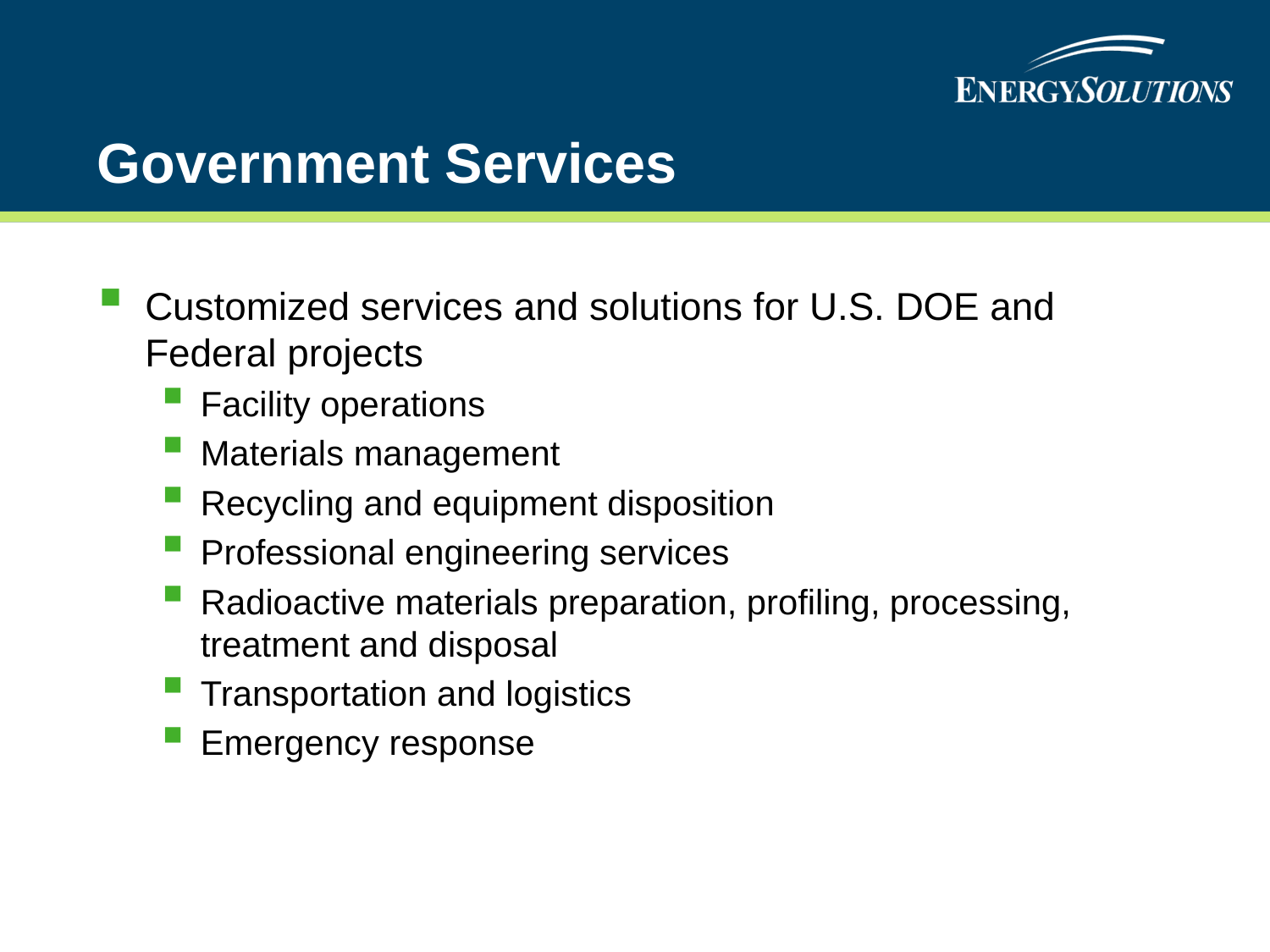

# Government Services
Customized services and solutions for U.S. DOE and Federal projects
Facility operations
Materials management
Recycling and equipment disposition
Professional engineering services
Radioactive materials preparation, profiling, processing, treatment and disposal
Transportation and logistics
Emergency response